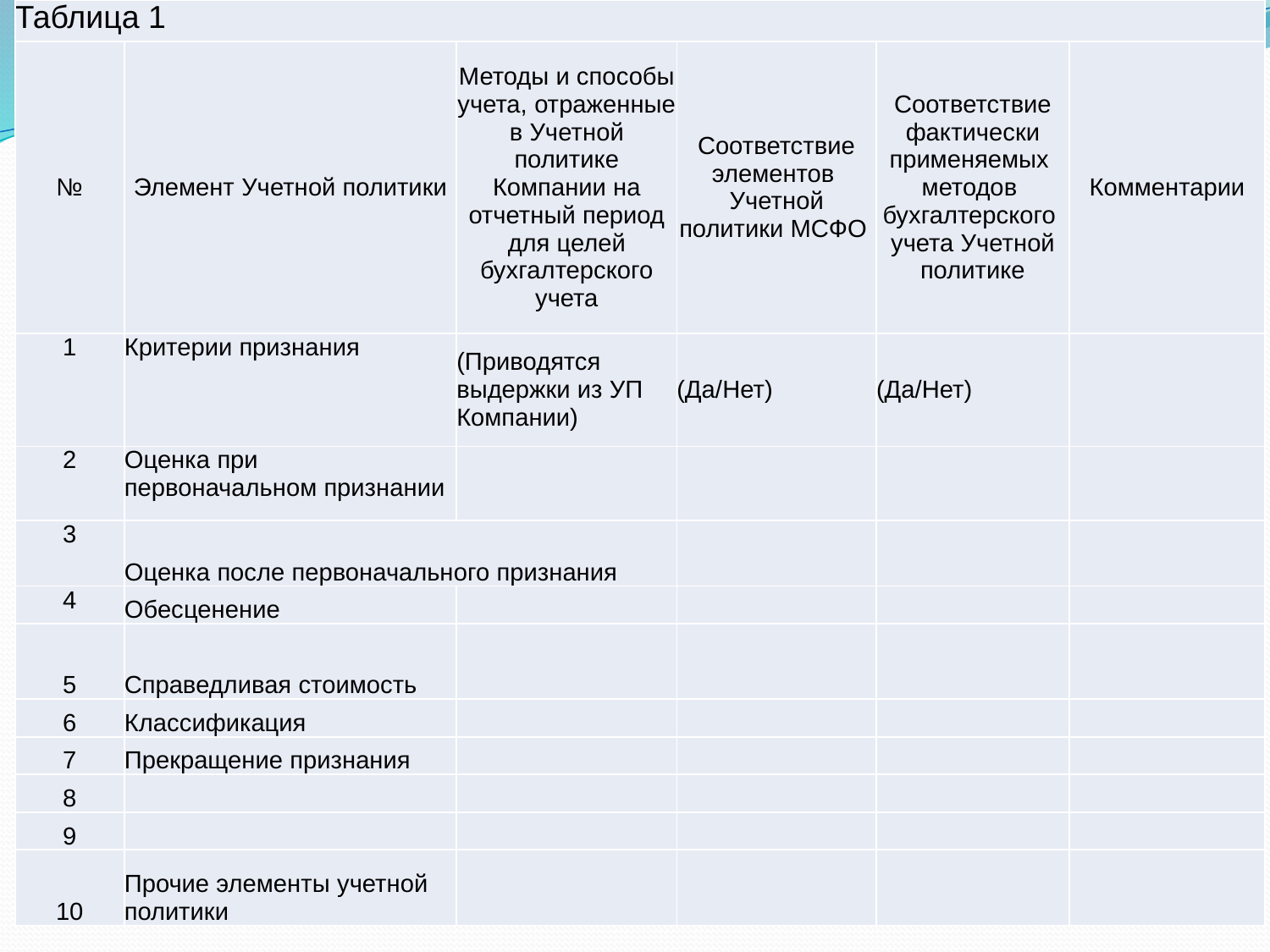

| Таблица 1 |  |  |  |  |  |
| --- | --- | --- | --- | --- | --- |
| № | Элемент Учетной политики | Методы и способы учета, отраженные в Учетной политике Компании на отчетный период для целей бухгалтерского учета | Соответствие элементов Учетной политики МСФО | Соответствие фактически применяемых методов бухгалтерского учета Учетной политике | Комментарии |
| 1 | Критерии признания | (Приводятся выдержки из УП Компании) | (Да/Нет) | (Да/Нет) |  |
| 2 | Оценка при первоначальном признании |  |  |  |  |
| 3 | Оценка после первоначального признания |  |  |  |  |
| 4 | Обесценение |  |  |  |  |
| 5 | Справедливая стоимость |  |  |  |  |
| 6 | Классификация |  |  |  |  |
| 7 | Прекращение признания |  |  |  |  |
| 8 |  |  |  |  |  |
| 9 |  |  |  |  |  |
| 10 | Прочие элементы учетной политики |  |  |  |  |